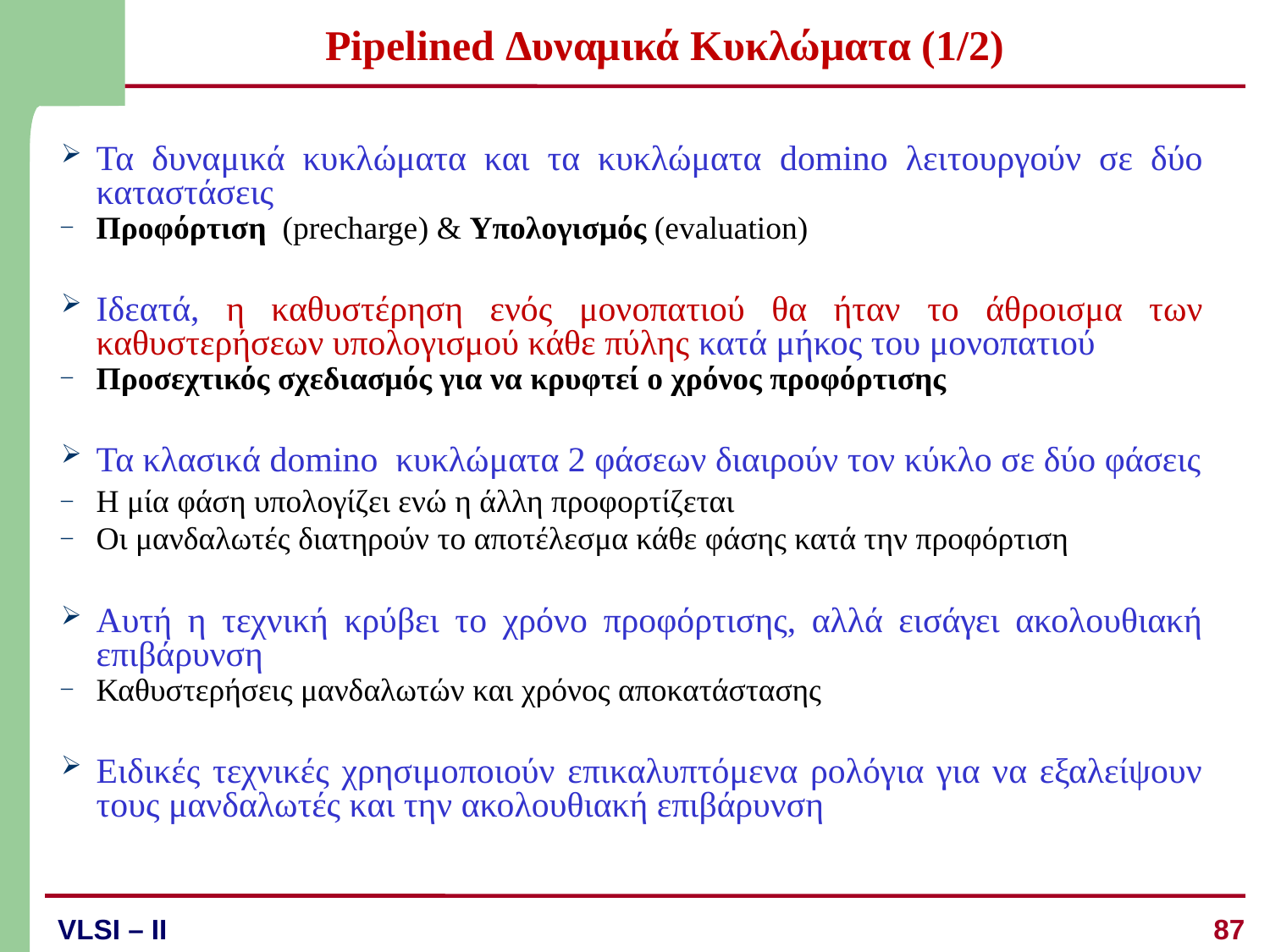

# Pipelined Δυναμικά Κυκλώματα (1/2)
Τα δυναμικά κυκλώματα και τα κυκλώματα domino λειτουργούν σε δύο καταστάσεις
Προφόρτιση  (precharge) & Υπολογισμός (evaluation)

Ιδεατά, η καθυστέρηση ενός μονοπατιού θα ήταν το άθροισμα των καθυστερήσεων υπολογισμού κάθε πύλης κατά μήκος του μονοπατιού
Προσεχτικός σχεδιασμός για να κρυφτεί ο χρόνος προφόρτισης

Τα κλασικά domino  κυκλώματα 2 φάσεων διαιρούν τον κύκλο σε δύο φάσεις
Η μία φάση υπολογίζει ενώ η άλλη προφορτίζεται
Οι μανδαλωτές διατηρούν το αποτέλεσμα κάθε φάσης κατά την προφόρτιση

Αυτή η τεχνική κρύβει το χρόνο προφόρτισης, αλλά εισάγει ακολουθιακή επιβάρυνση
Καθυστερήσεις μανδαλωτών και χρόνος αποκατάστασης

Ειδικές τεχνικές χρησιμοποιούν επικαλυπτόμενα ρολόγια για να εξαλείψουν τους μανδαλωτές και την ακολουθιακή επιβάρυνση
87
VLSI – II